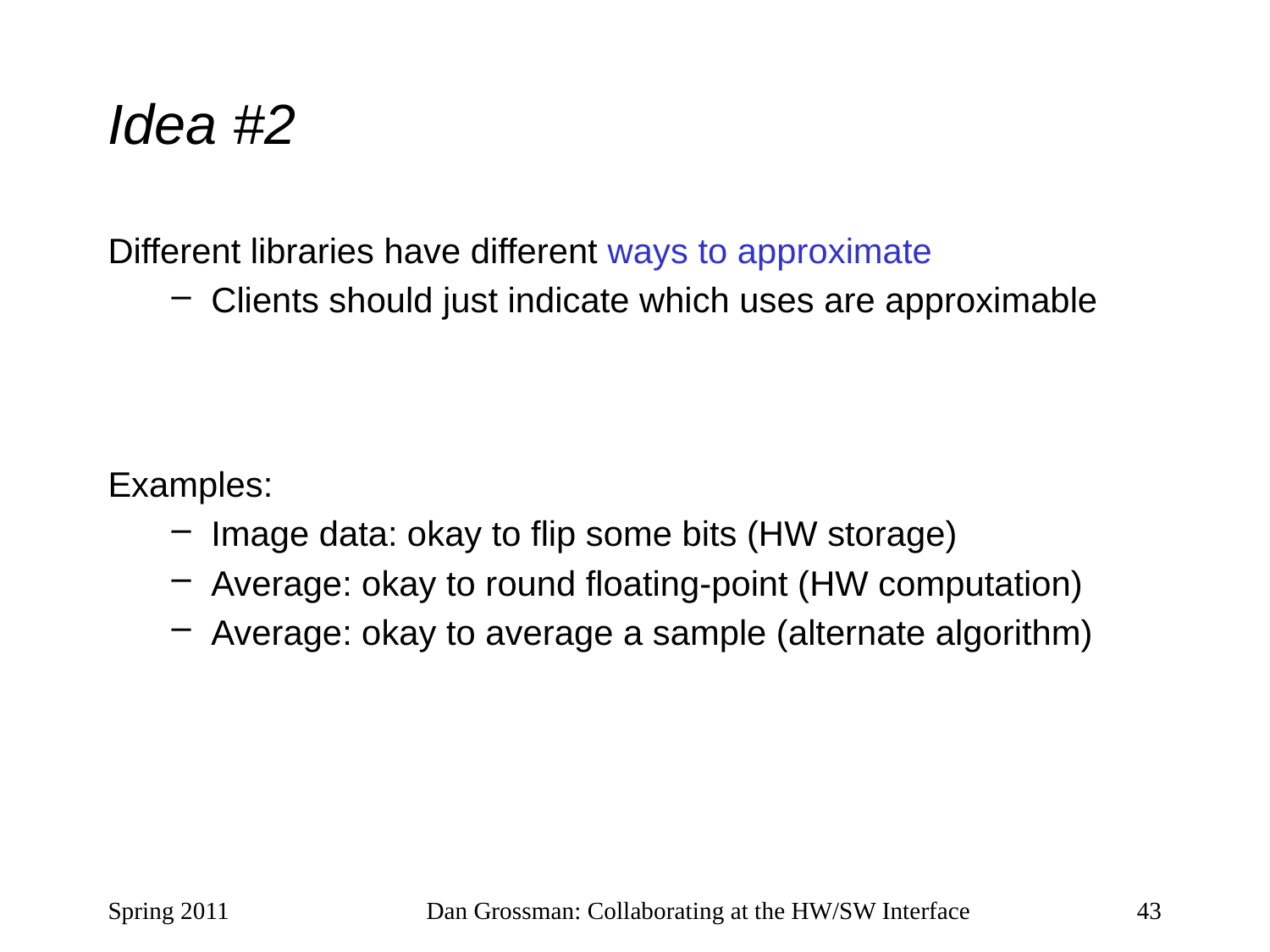

# Idea #2
Different libraries have different ways to approximate
Clients should just indicate which uses are approximable

Examples:
Image data: okay to flip some bits (HW storage)
Average: okay to round floating-point (HW computation)
Average: okay to average a sample (alternate algorithm)

Spring 2011
Dan Grossman: Collaborating at the HW/SW Interface
43